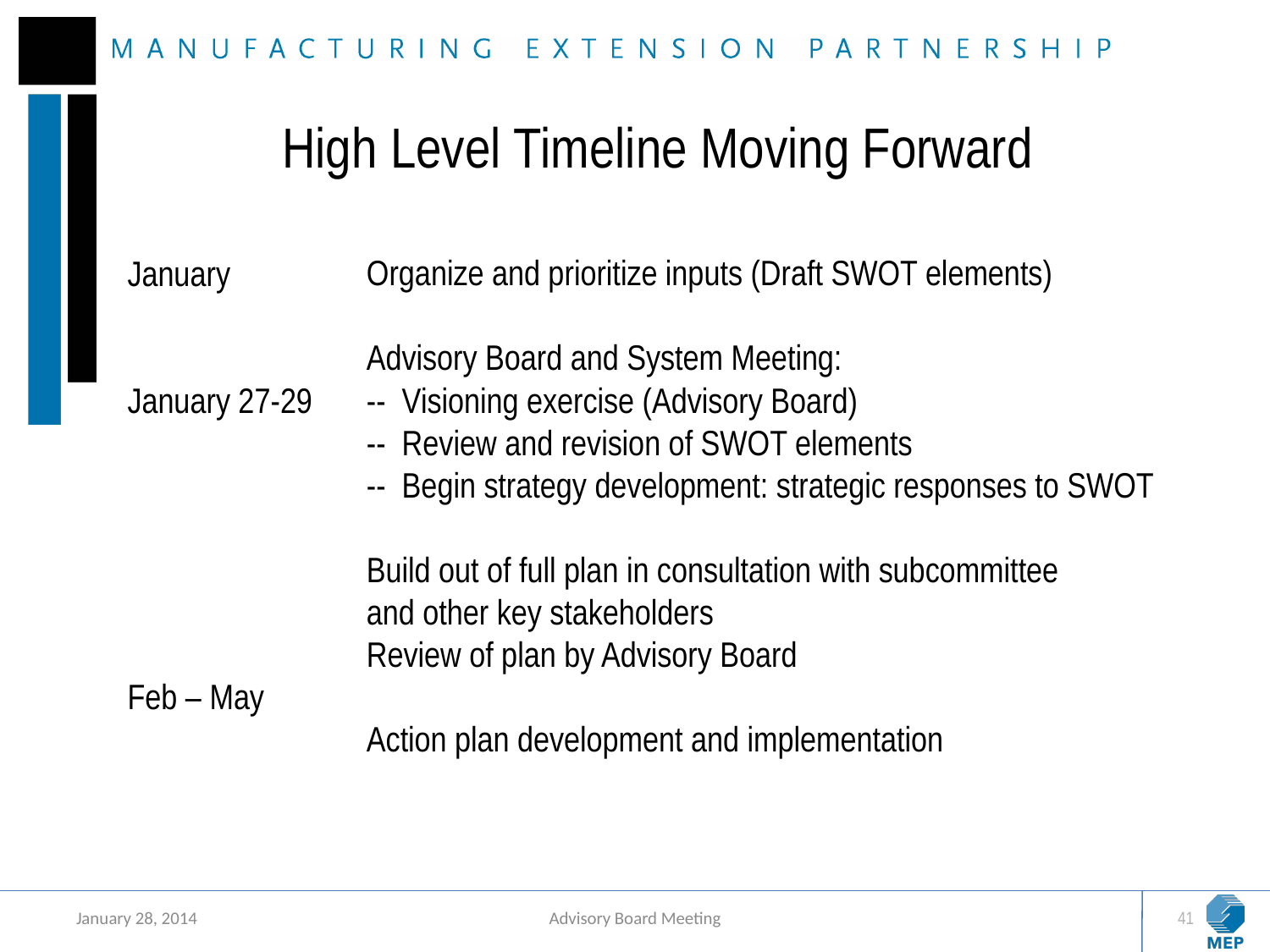

# High Level Timeline Moving Forward
January

January 27-29

Feb – May

May – July
Organize and prioritize inputs (Draft SWOT elements)

Advisory Board and System Meeting:
--  Visioning exercise (Advisory Board)
--  Review and revision of SWOT elements
--  Begin strategy development: strategic responses to SWOT

Build out of full plan in consultation with subcommittee
and other key stakeholders
Review of plan by Advisory Board

Action plan development and implementation
January 28, 2014
Advisory Board Meeting
41